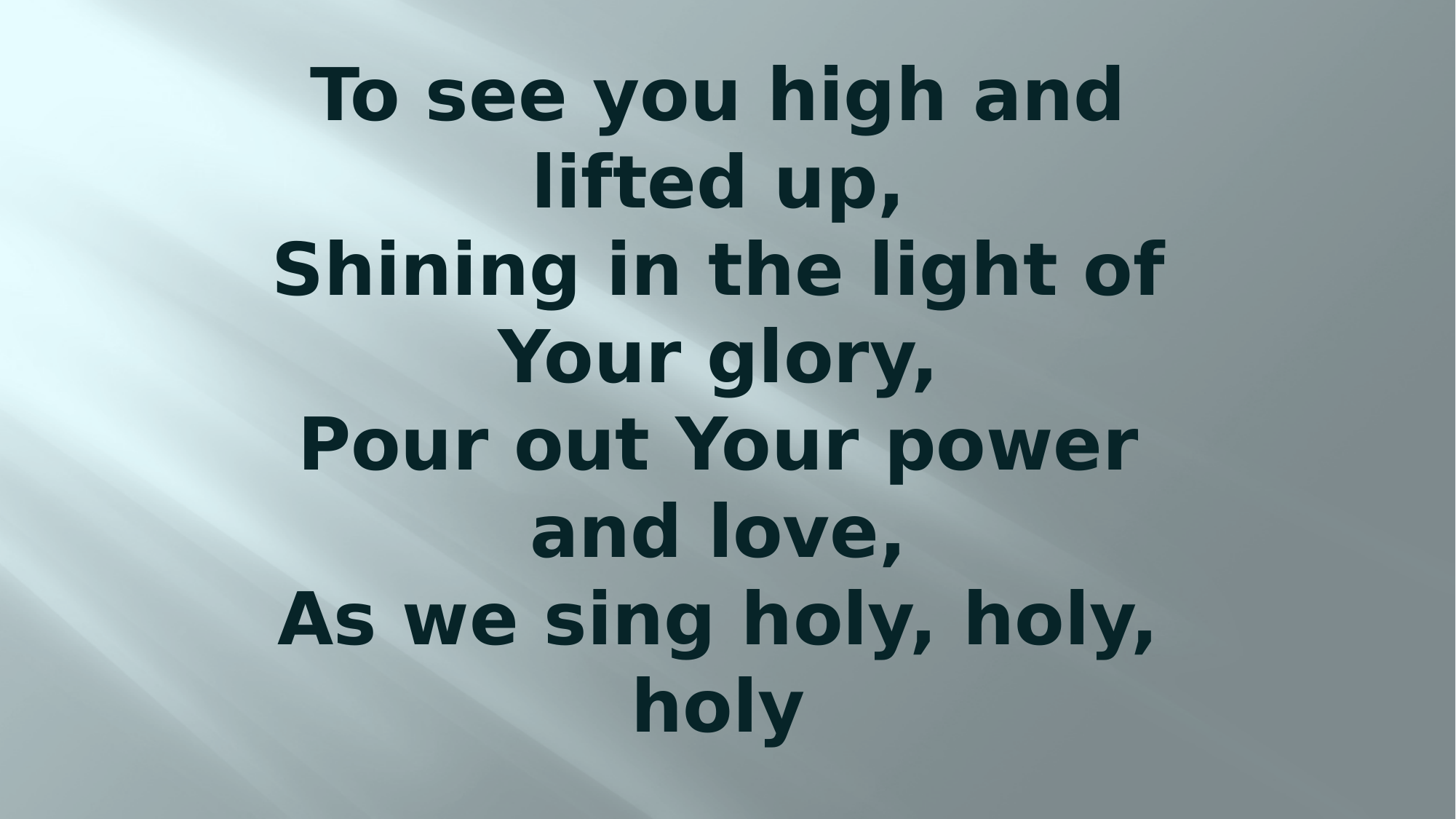

# To see you high and lifted up, Shining in the light of Your glory, Pour out Your power and love, As we sing holy, holy, holy